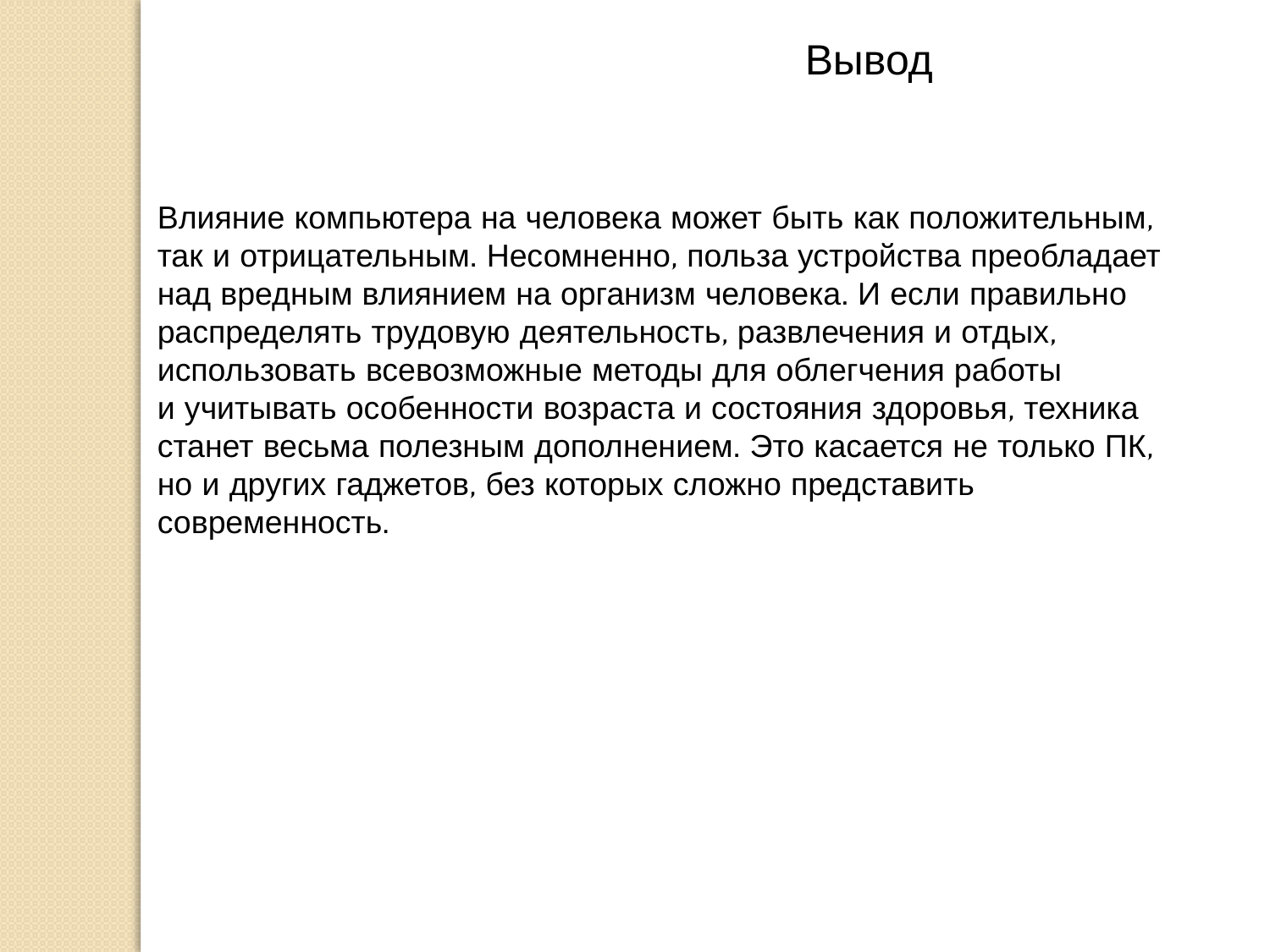

Вывод

Влияние компьютера на человека может быть как положительным, так и отрицательным. Несомненно, польза устройства преобладает над вредным влиянием на организм человека. И если правильно распределять трудовую деятельность, развлечения и отдых, использовать всевозможные методы для облегчения работы и учитывать особенности возраста и состояния здоровья, техника станет весьма полезным дополнением. Это касается не только ПК, но и других гаджетов, без которых сложно представить современность.